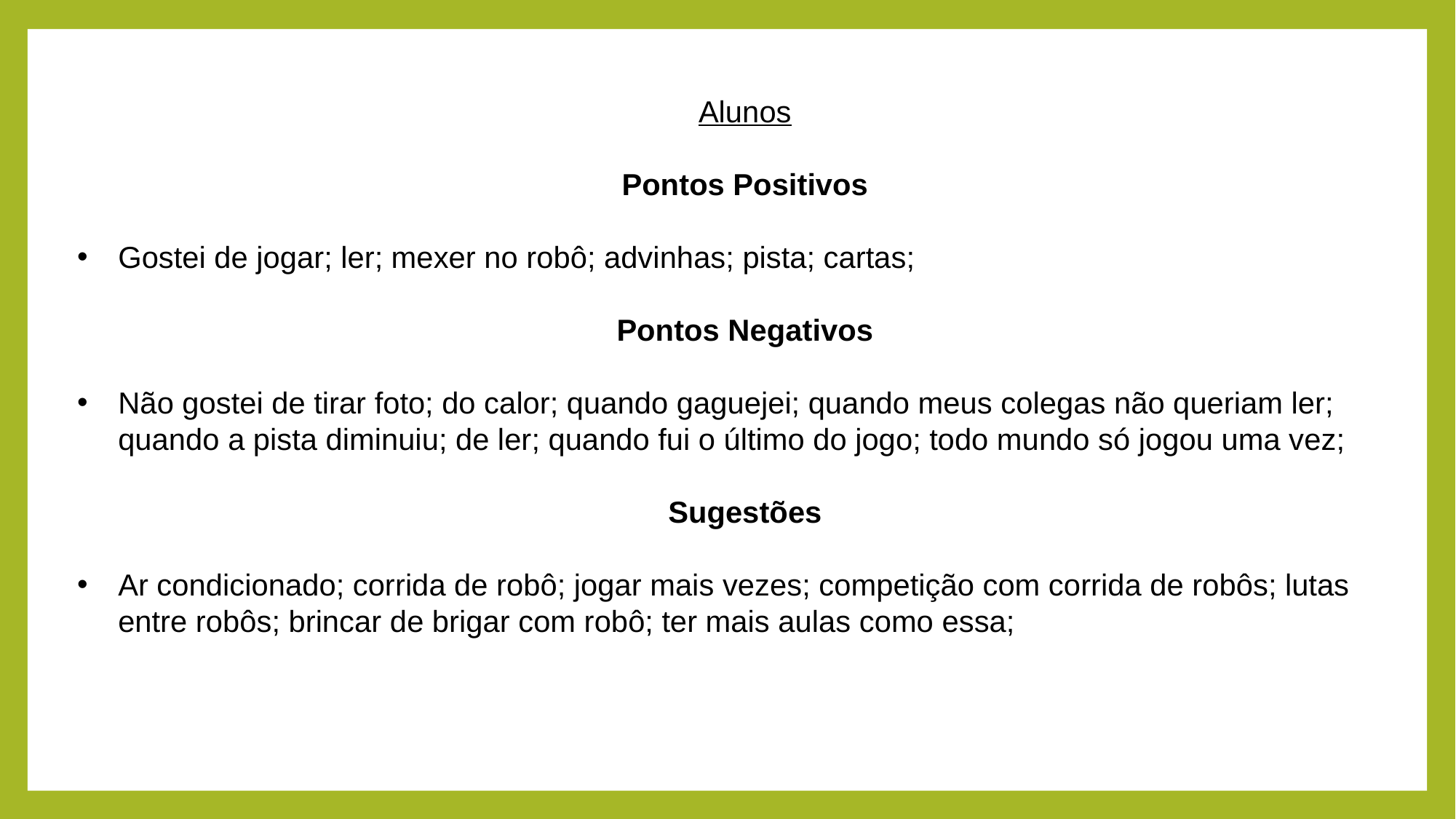

Alunos

Pontos Positivos

Gostei de jogar; ler; mexer no robô; advinhas; pista; cartas;

Pontos Negativos

Não gostei de tirar foto; do calor; quando gaguejei; quando meus colegas não queriam ler; quando a pista diminuiu; de ler; quando fui o último do jogo; todo mundo só jogou uma vez;

Sugestões

Ar condicionado; corrida de robô; jogar mais vezes; competição com corrida de robôs; lutas entre robôs; brincar de brigar com robô; ter mais aulas como essa;